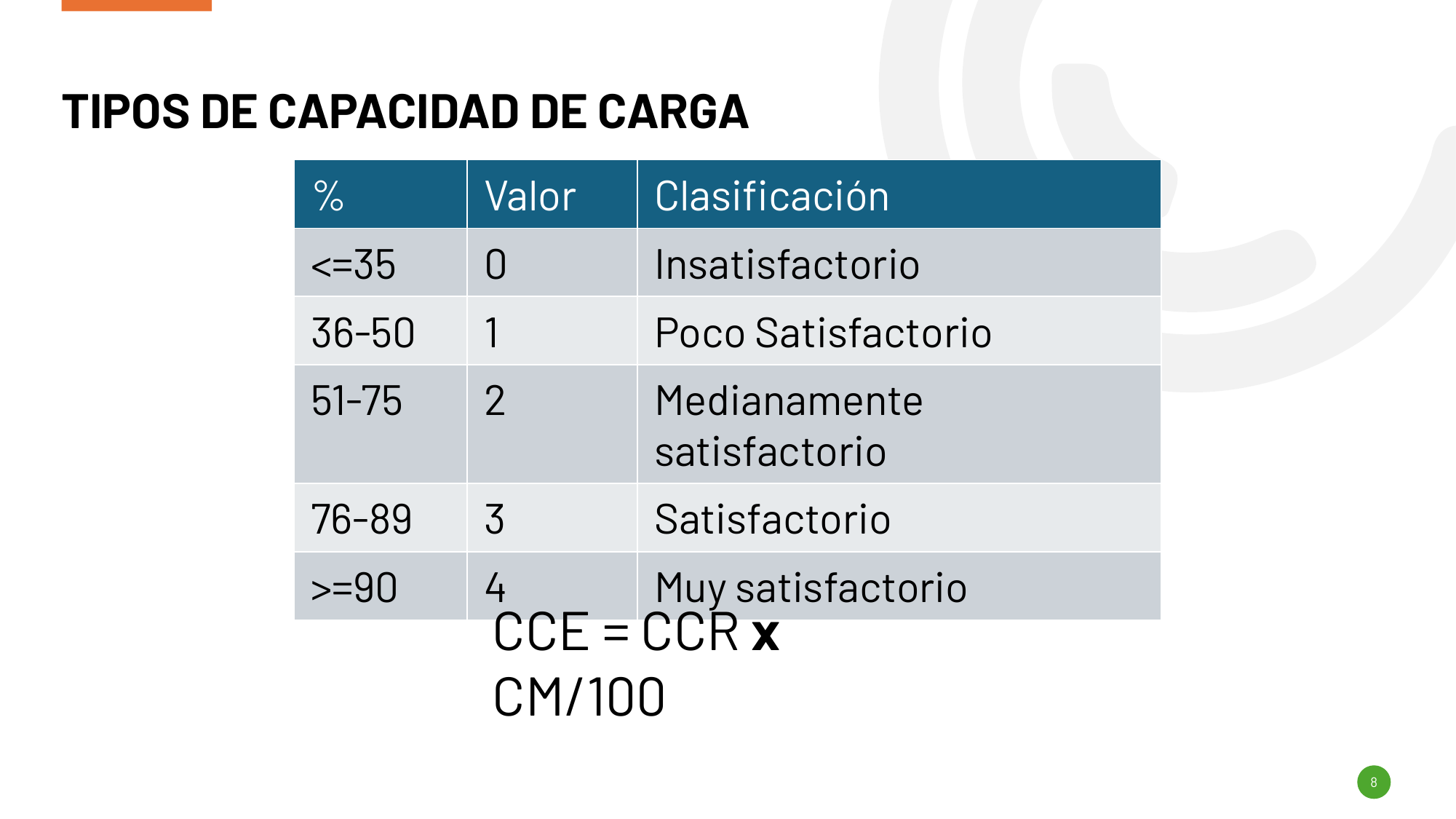

# Tipos de capacidad de carga
| % | Valor | Clasificación |
| --- | --- | --- |
| <=35 | 0 | Insatisfactorio |
| 36-50 | 1 | Poco Satisfactorio |
| 51-75 | 2 | Medianamente satisfactorio |
| 76-89 | 3 | Satisfactorio |
| >=90 | 4 | Muy satisfactorio |
CCE = CCR x CM/100
8